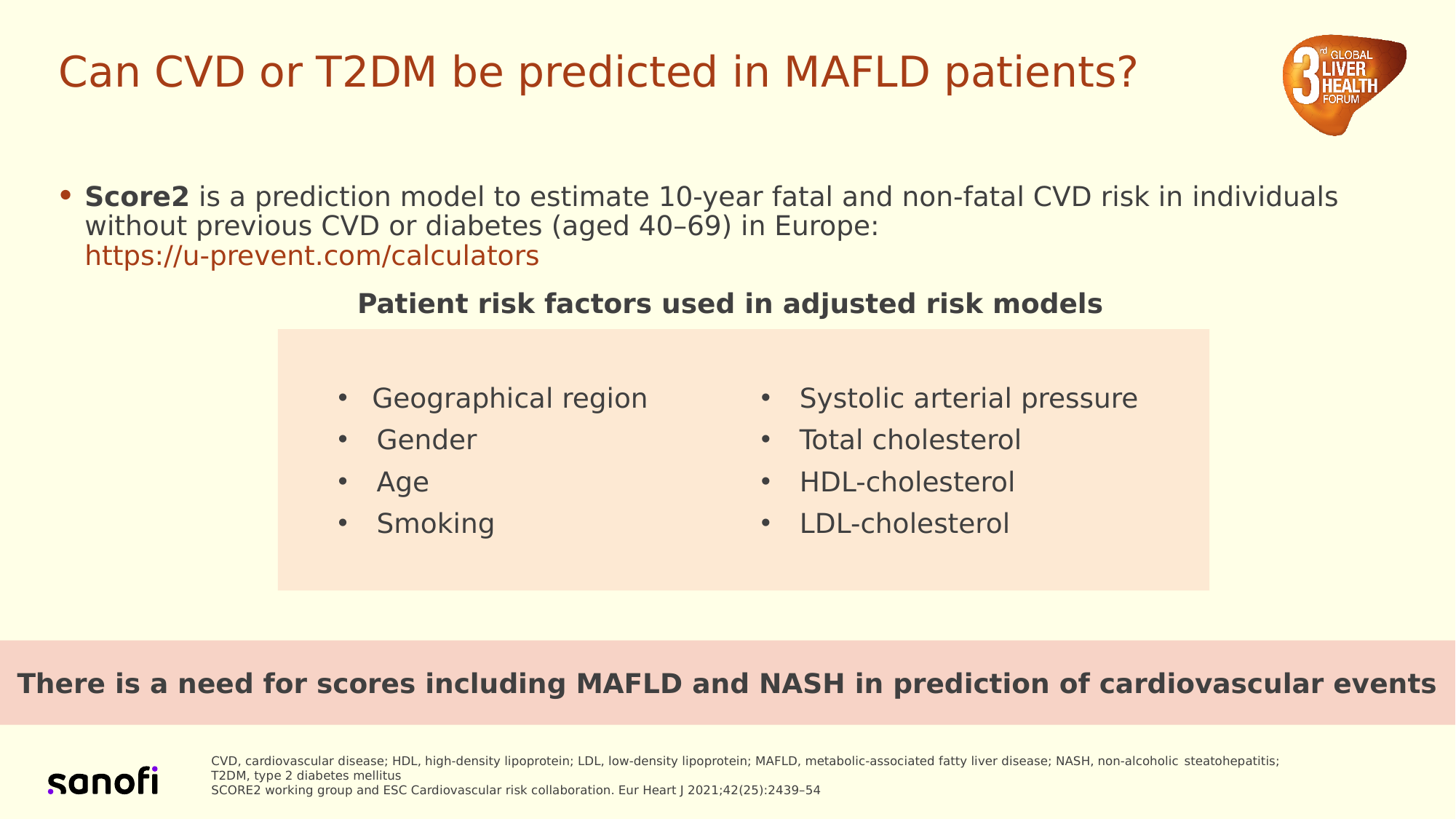

# Can CVD or T2DM be predicted in MAFLD patients?
Score2 is a prediction model to estimate 10-year fatal and non-fatal CVD risk in individuals without previous CVD or diabetes (aged 40–69) in Europe:
https://u-prevent.com/calculators
Patient risk factors used in adjusted risk models
Geographical region
Gender
Age
Smoking
Systolic arterial pressure
Total cholesterol
HDL-cholesterol
LDL-cholesterol
There is a need for scores including MAFLD and NASH in prediction of cardiovascular events
CVD, cardiovascular disease; HDL, high-density lipoprotein; LDL, low-density lipoprotein; MAFLD, metabolic-associated fatty liver disease; NASH, non-alcoholic steatohepatitis; T2DM, type 2 diabetes mellitus
SCORE2 working group and ESC Cardiovascular risk collaboration. Eur Heart J 2021;42(25):2439–54